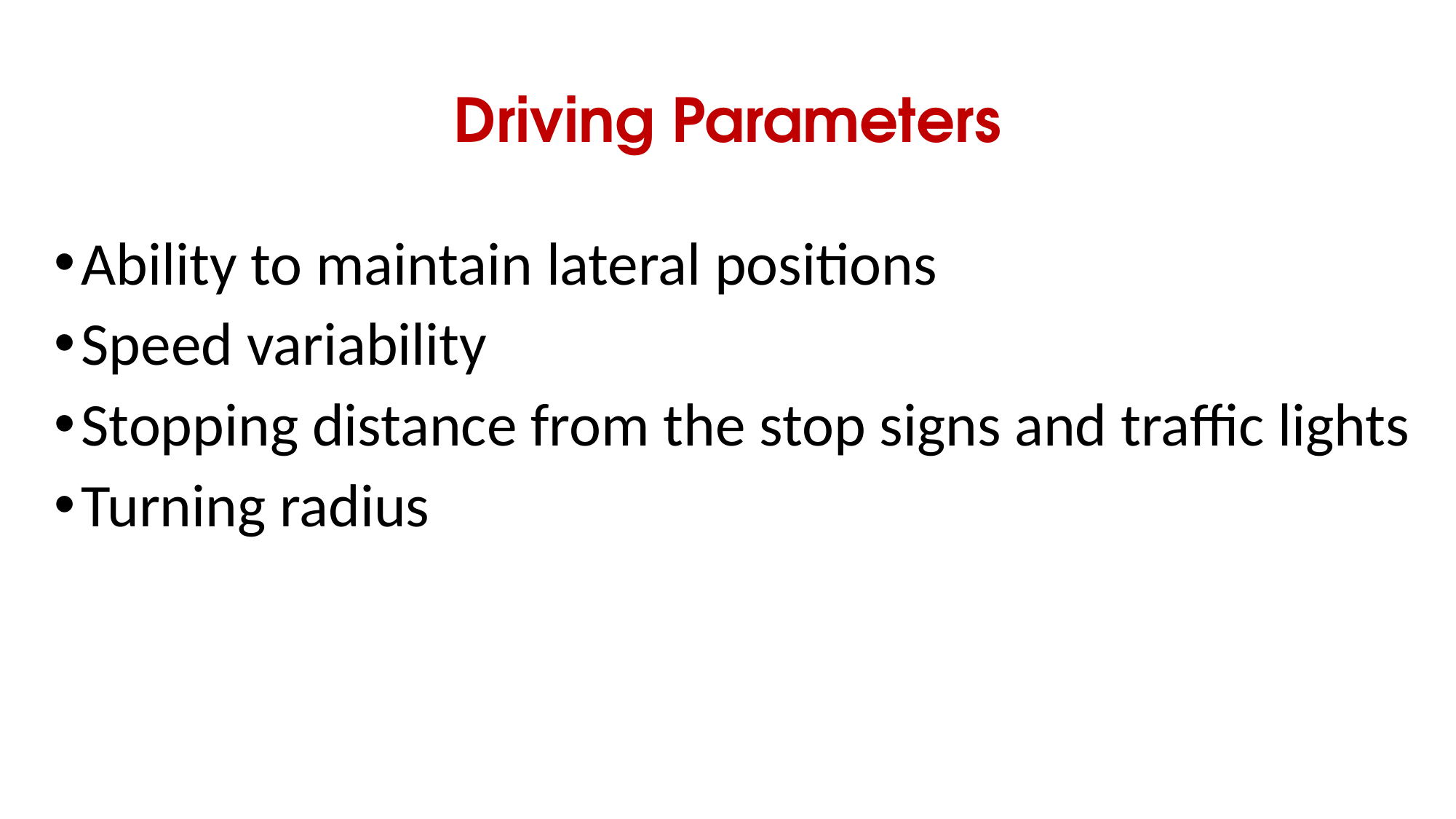

# Driving Parameters
Ability to maintain lateral positions
Speed variability
Stopping distance from the stop signs and traffic lights
Turning radius